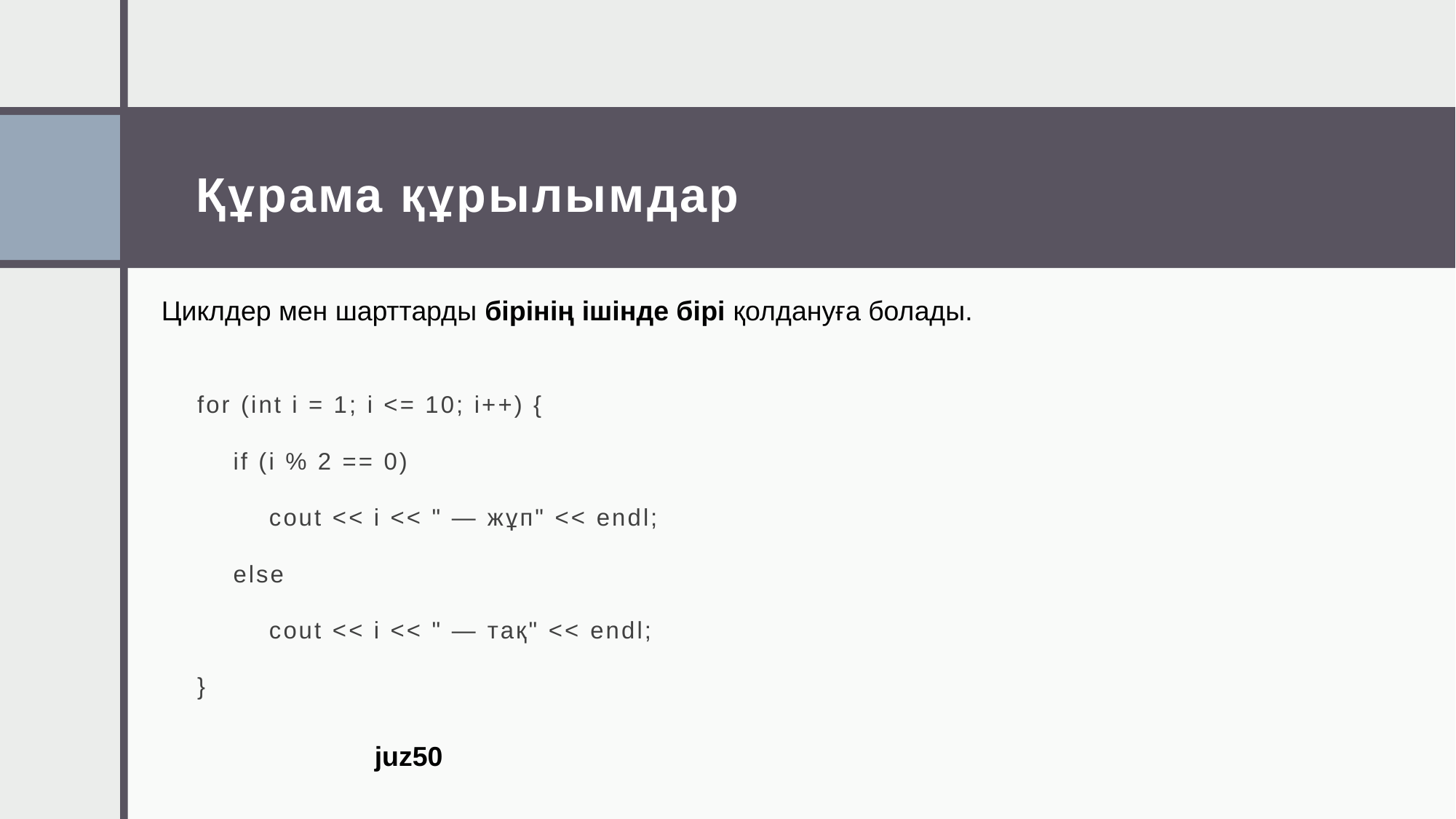

# Құрама құрылымдар
Циклдер мен шарттарды бірінің ішінде бірі қолдануға болады.
for (int i = 1; i <= 10; i++) {
    if (i % 2 == 0)
        cout << i << " — жұп" << endl;
    else
        cout << i << " — тақ" << endl;
}
juz50